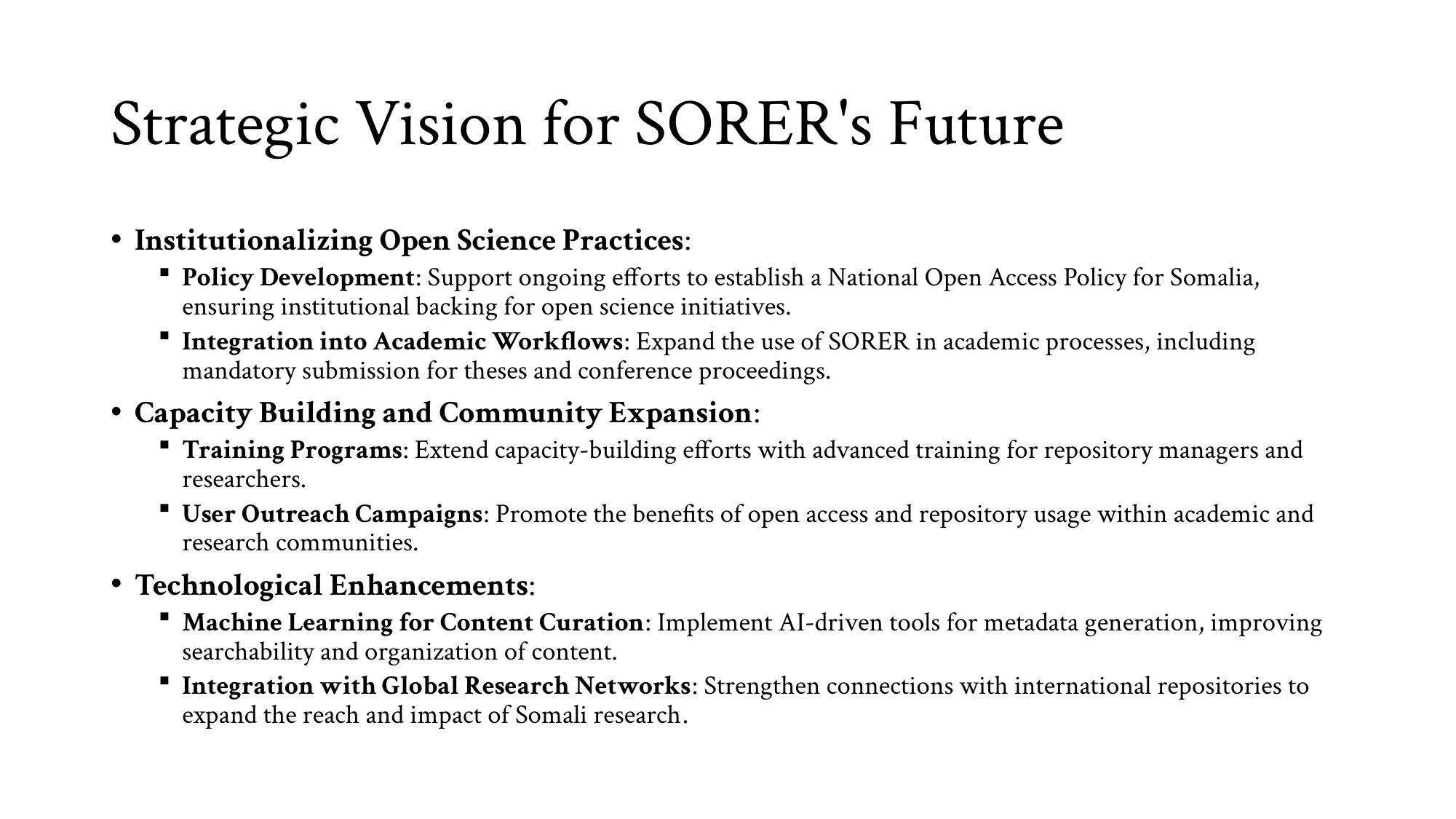

# Strategic Vision for SORER's Future
Institutionalizing Open Science Practices:
Policy Development: Support ongoing efforts to establish a National Open Access Policy for Somalia, ensuring institutional backing for open science initiatives.
Integration into Academic Workflows: Expand the use of SORER in academic processes, including mandatory submission for theses and conference proceedings.
Capacity Building and Community Expansion:
Training Programs: Extend capacity-building efforts with advanced training for repository managers and researchers.
User Outreach Campaigns: Promote the benefits of open access and repository usage within academic and research communities.
Technological Enhancements:
Machine Learning for Content Curation: Implement AI-driven tools for metadata generation, improving searchability and organization of content.
Integration with Global Research Networks: Strengthen connections with international repositories to expand the reach and impact of Somali research​.